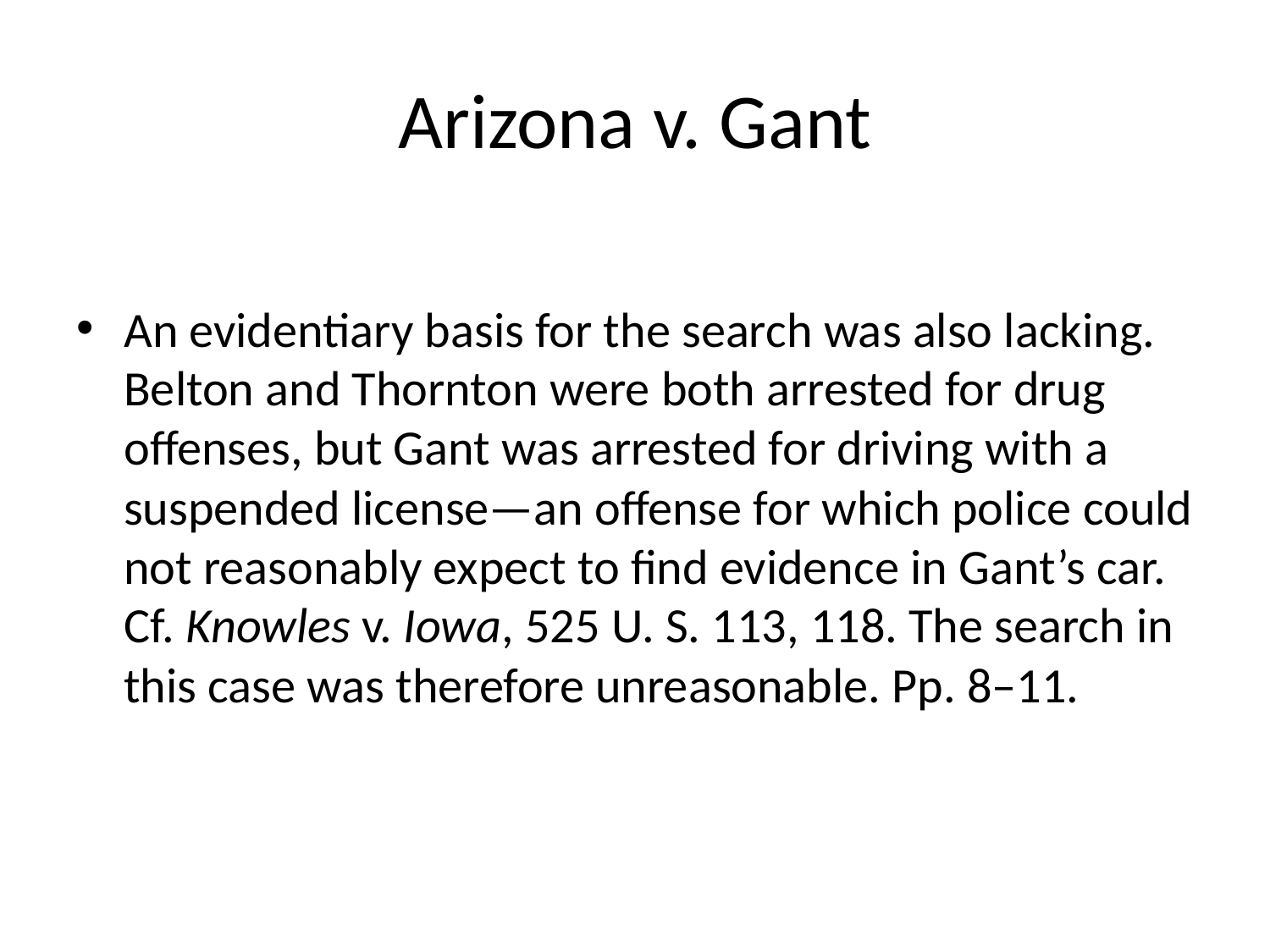

# Arizona v. Gant

An evidentiary basis for the search was also lacking. Belton and Thornton were both arrested for drug offenses, but Gant was arrested for driving with a suspended license—an offense for which police could not reasonably expect to find evidence in Gant’s car. Cf. Knowles v. Iowa, 525 U. S. 113, 118. The search in this case was therefore unreasonable. Pp. 8–11.